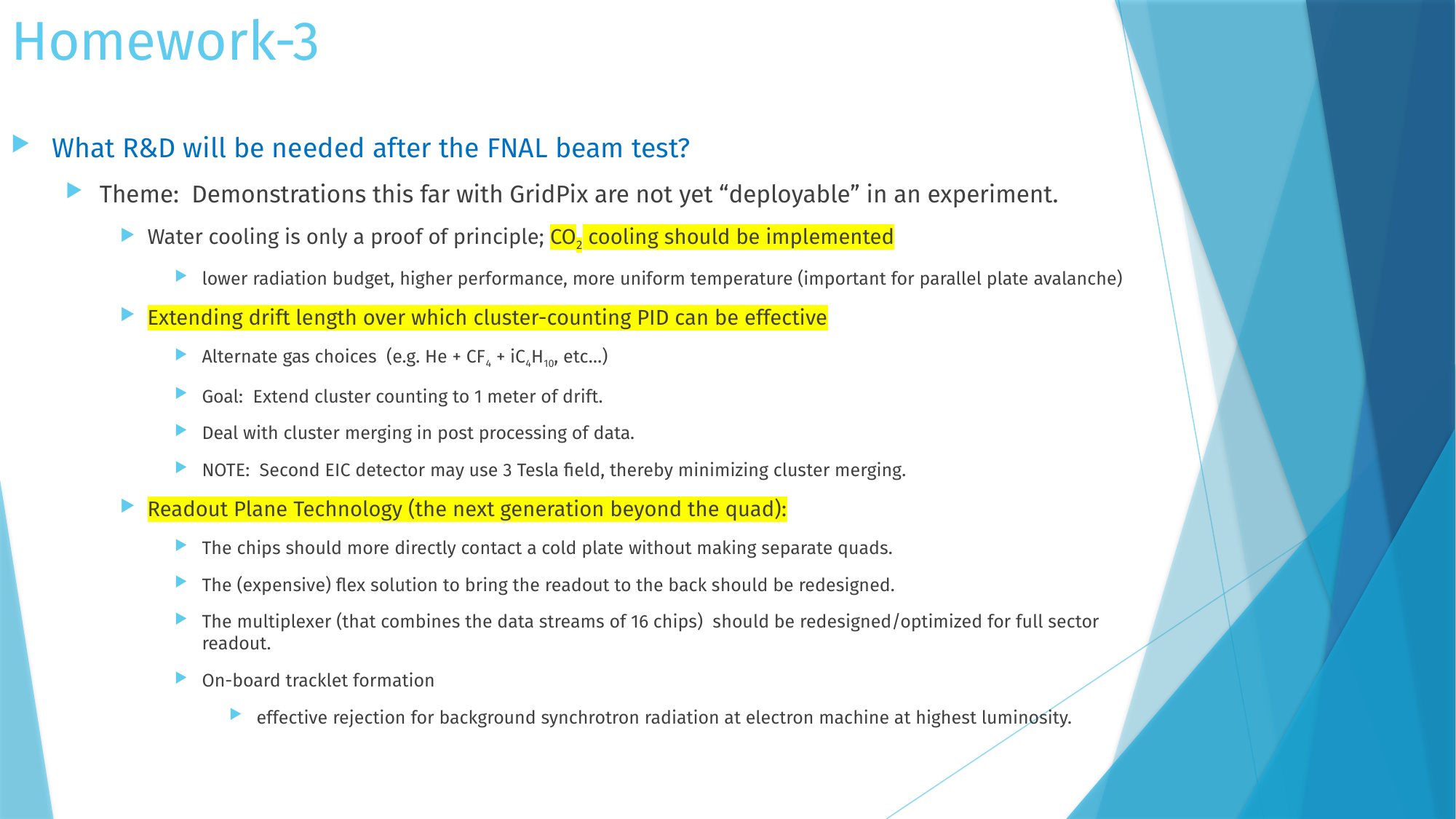

# Homework-3
What R&D will be needed after the FNAL beam test?
Theme:  Demonstrations this far with GridPix are not yet “deployable” in an experiment.
Water cooling is only a proof of principle; CO2 cooling should be implemented
lower radiation budget, higher performance, more uniform temperature (important for parallel plate avalanche)
Extending drift length over which cluster-counting PID can be effective
Alternate gas choices  (e.g. He + CF4 + iC4H10, etc…)
Goal:  Extend cluster counting to 1 meter of drift.
Deal with cluster merging in post processing of data.
NOTE:  Second EIC detector may use 3 Tesla field, thereby minimizing cluster merging.
Readout Plane Technology (the next generation beyond the quad):
The chips should more directly contact a cold plate without making separate quads.
The (expensive) flex solution to bring the readout to the back should be redesigned.
The multiplexer (that combines the data streams of 16 chips)  should be redesigned/optimized for full sector readout.
On-board tracklet formation
effective rejection for background synchrotron radiation at electron machine at highest luminosity.